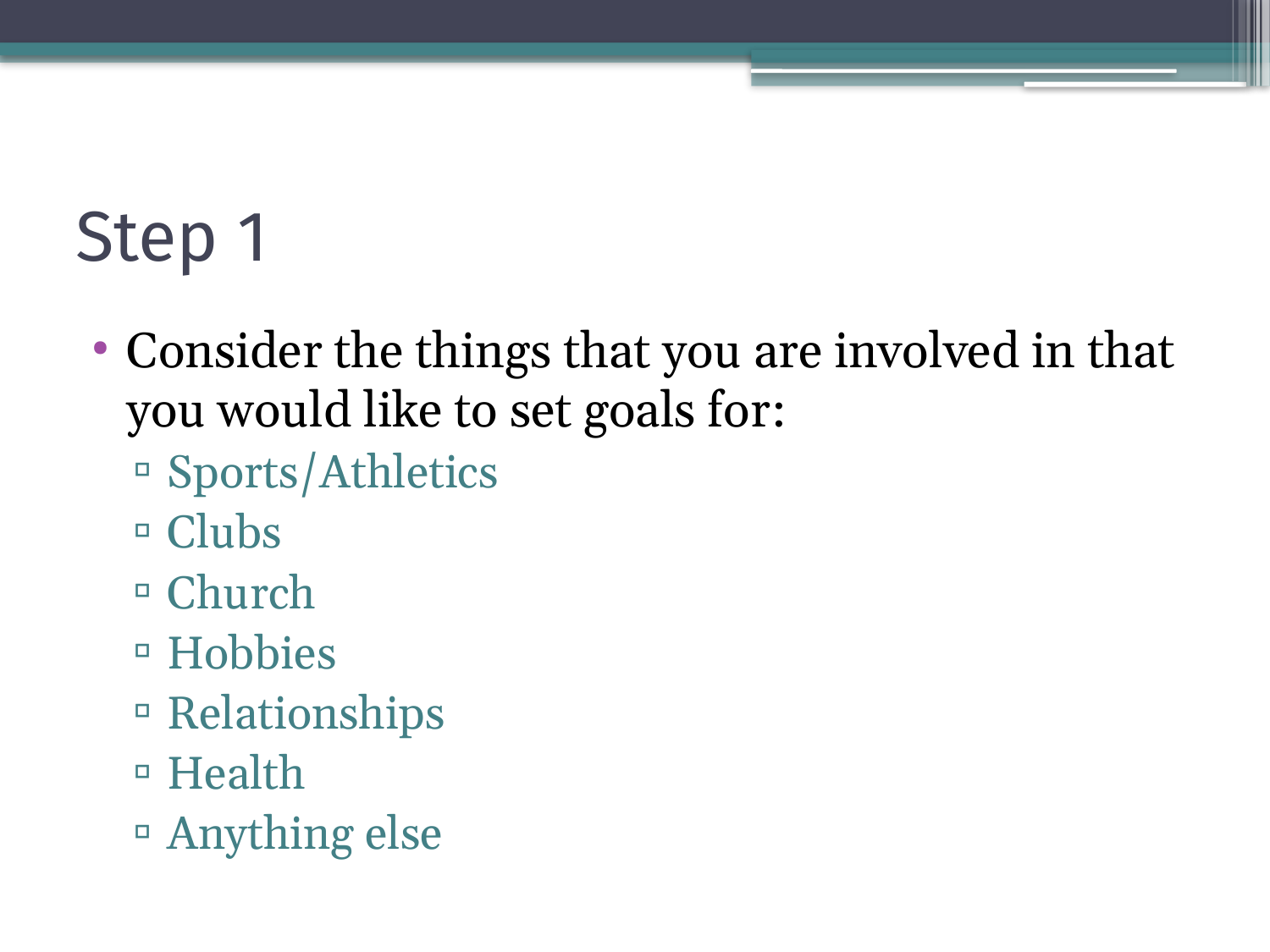

# Step 1
Consider the things that you are involved in that you would like to set goals for:
Sports/Athletics
Clubs
Church
Hobbies
Relationships
Health
Anything else